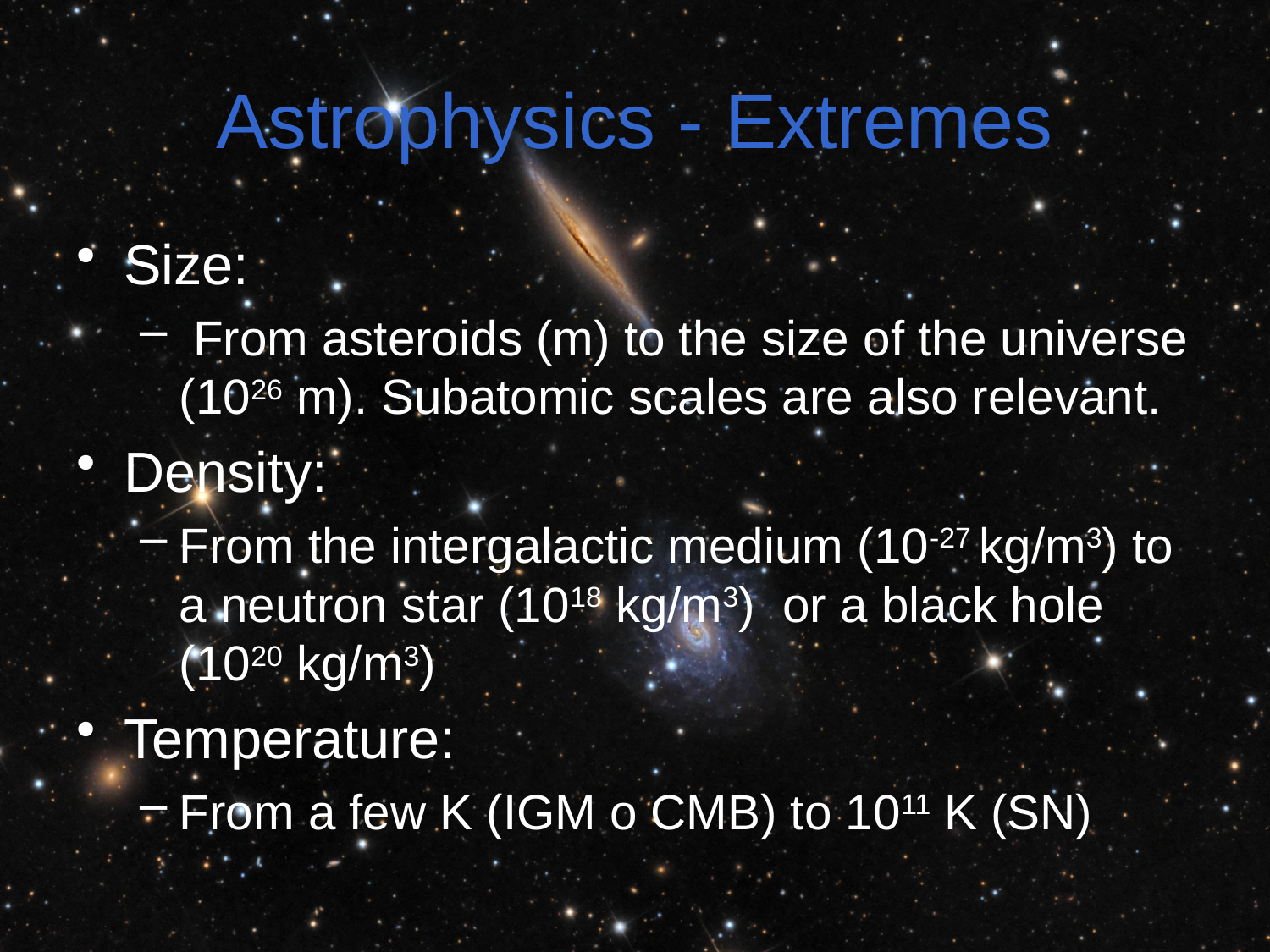

# Astrophysics - Extremes
Size:
 From asteroids (m) to the size of the universe (1026 m). Subatomic scales are also relevant.
Density:
From the intergalactic medium (10-27 kg/m3) to a neutron star (1018 kg/m3)  or a black hole (1020 kg/m3)
Temperature:
From a few K (IGM o CMB) to 1011 K (SN)